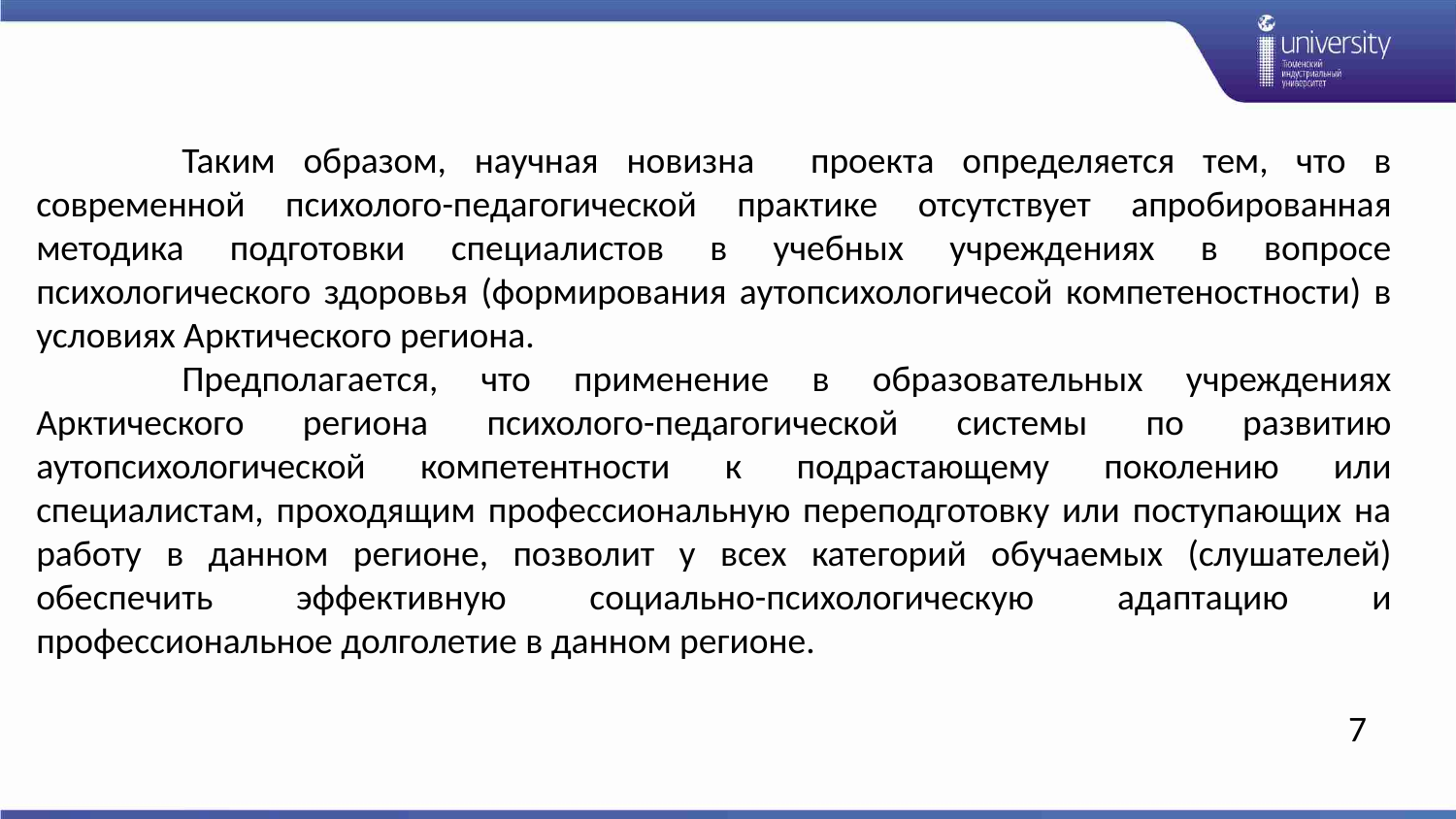

Таким образом, научная новизна  проекта определяется тем, что в современной психолого-педагогической практике отсутствует апробированная методика подготовки специалистов в учебных учреждениях в вопросе психологического здоровья (формирования аутопсихологичесой компетеностности) в условиях Арктического региона.
	Предполагается, что применение в образовательных учреждениях Арктического региона психолого-педагогической системы по развитию аутопсихологической компетентности к подрастающему поколению или специалистам, проходящим профессиональную переподготовку или поступающих на работу в данном регионе, позволит у всех категорий обучаемых (слушателей) обеспечить эффективную социально-психологическую адаптацию и профессиональное долголетие в данном регионе.
7